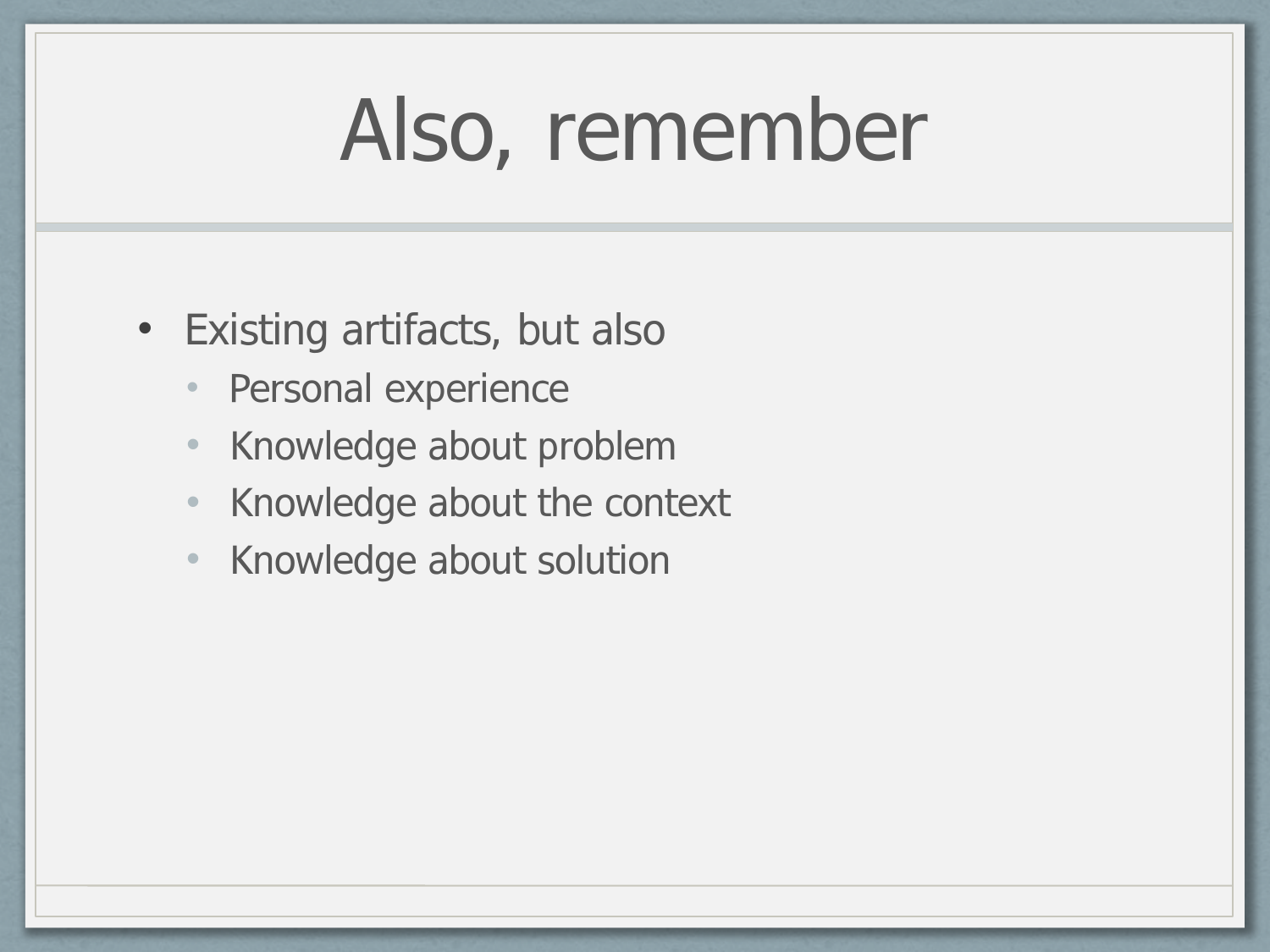

# Also, remember
Existing artifacts, but also
 Personal experience
 Knowledge about problem
 Knowledge about the context
 Knowledge about solution